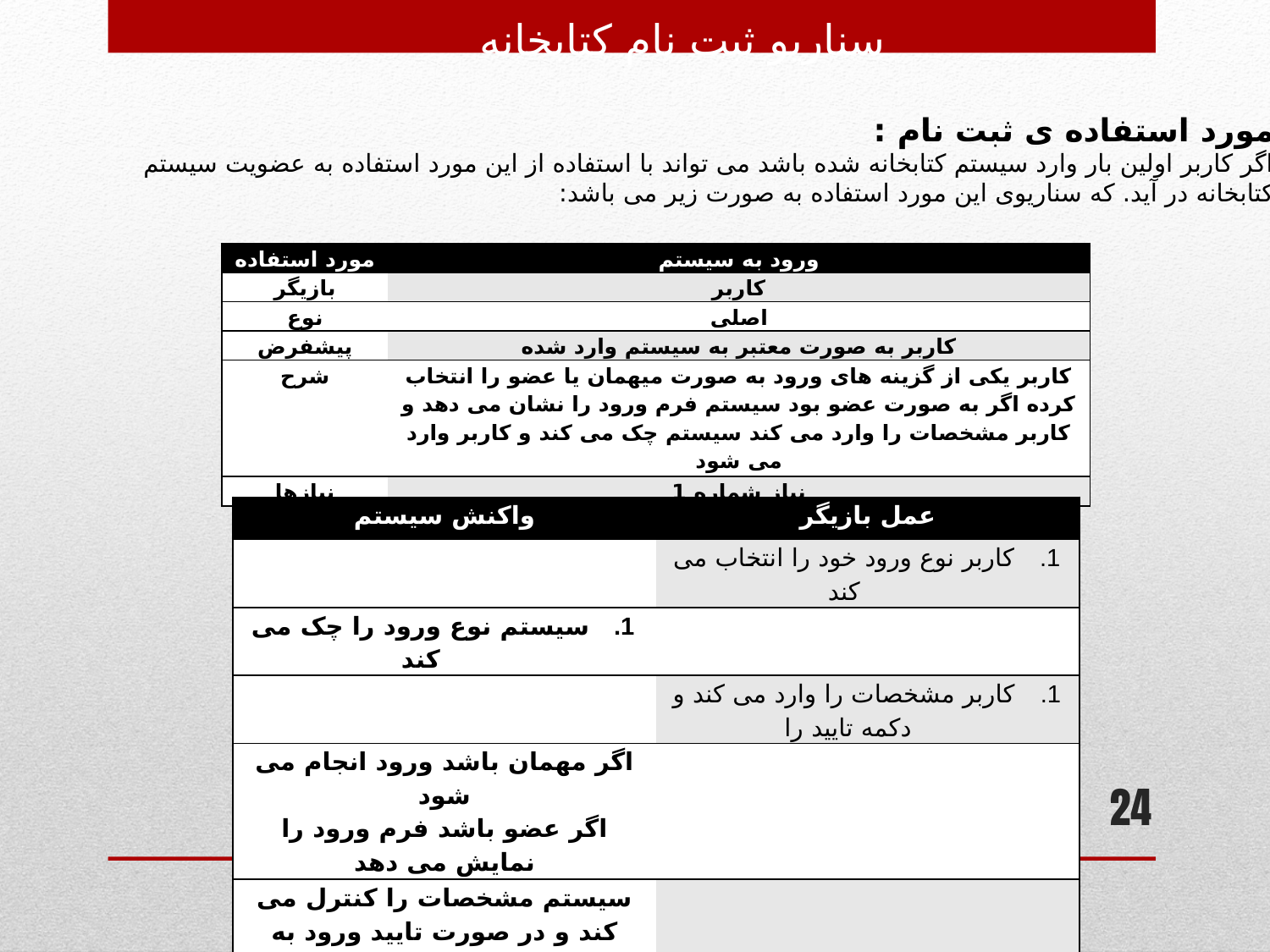

سناریو ثبت نام کتابخانه

مورد استفاده ی ثبت نام :
اگر کاربر اولين بار وارد سيستم کتابخانه شده باشد می تواند با استفاده از اين مورد استفاده به عضويت سيستم
کتابخانه در آيد. که سناريوی اين مورد استفاده به صورت زير می باشد:

| مورد استفاده | ورود به سیستم |
| --- | --- |
| بازیگر | کاربر |
| نوع | اصلی |
| پیشفرض | کاربر به صورت معتبر به سیستم وارد شده |
| شرح | کاربر یکی از گزینه های ورود به صورت میهمان یا عضو را انتخاب کرده اگر به صورت عضو بود سیستم فرم ورود را نشان می دهد و کاربر مشخصات را وارد می کند سیستم چک می کند و کاربر وارد می شود |
| نیازها | نیاز شماره 1 |
| واکنش سیستم | عمل بازیگر |
| --- | --- |
|  | کاربر نوع ورود خود را انتخاب می کند |
| سیستم نوع ورود را چک می کند |  |
|  | کاربر مشخصات را وارد می کند و دکمه تایید را |
| اگر مهمان باشد ورود انجام می شود اگر عضو باشد فرم ورود را نمایش می دهد |  |
| سیستم مشخصات را کنترل می کند و در صورت تایید ورود به سیستم انجام می شود |  |
24